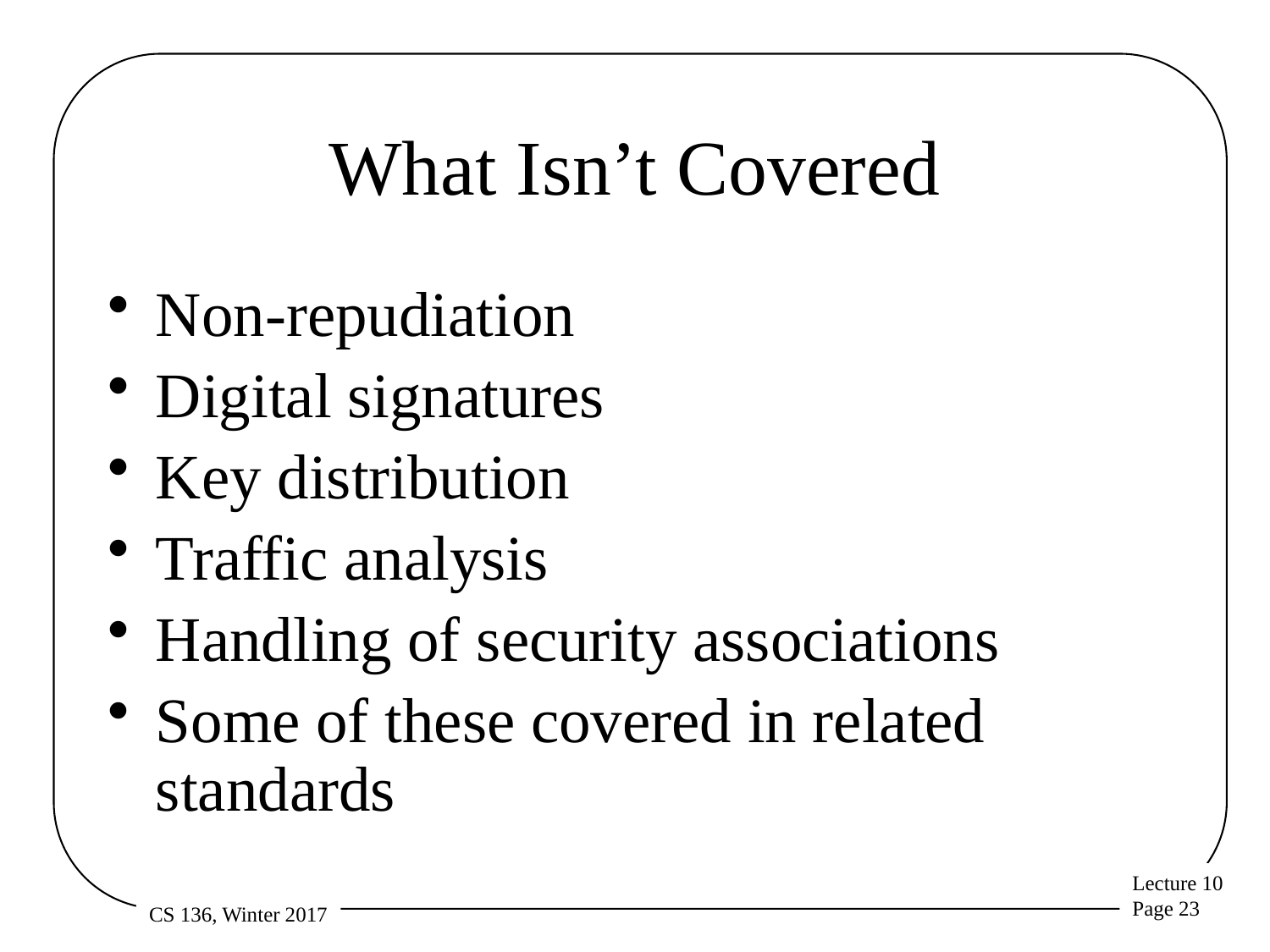

# What Isn’t Covered
Non-repudiation
Digital signatures
Key distribution
Traffic analysis
Handling of security associations
Some of these covered in related standards